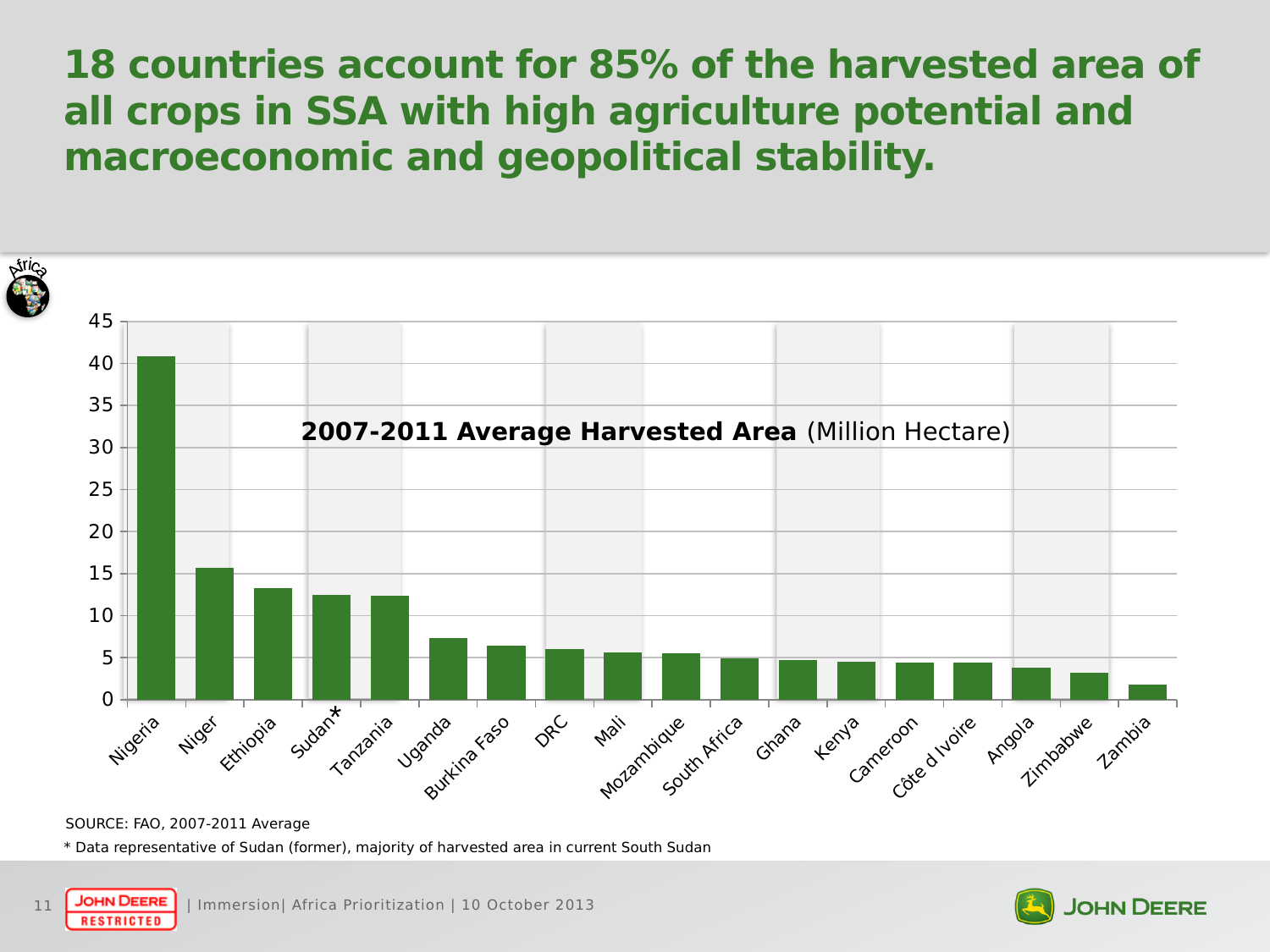

# 18 countries account for 85% of the harvested area of all crops in SSA with high agriculture potential and macroeconomic and geopolitical stability.
Africa

### Chart

| Category |  |
|---|---|
| Nigeria | 40.8300202 |
| Niger | 15.674939 |
| Ethiopia | 13.259541800000003 |
| Sudan | 12.434854250000003 |
| Tanzania | 12.362373 |
| Uganda | 7.2818438 |
| Burkina Faso | 6.3727115 |
| DRC | 6.052313599999999 |
| Mali | 5.628446679999998 |
| Mozambique | 5.521758799999999 |
| South Africa | 4.9196292 |
| Ghana | 4.749587600000002 |
| Kenya | 4.510049 |
| Cameroon | 4.4104392 |
| Côte d Ivoire | 4.3919992 |
| Angola | 3.8194119999999994 |
| Zimbabwe | 3.2482143999999993 |
| Zambia | 1.7462041999999998 |

2007-2011 Average Harvested Area (Million Hectare)
*
SOURCE: FAO, 2007-2011 Average
* Data representative of Sudan (former), majority of harvested area in current South Sudan